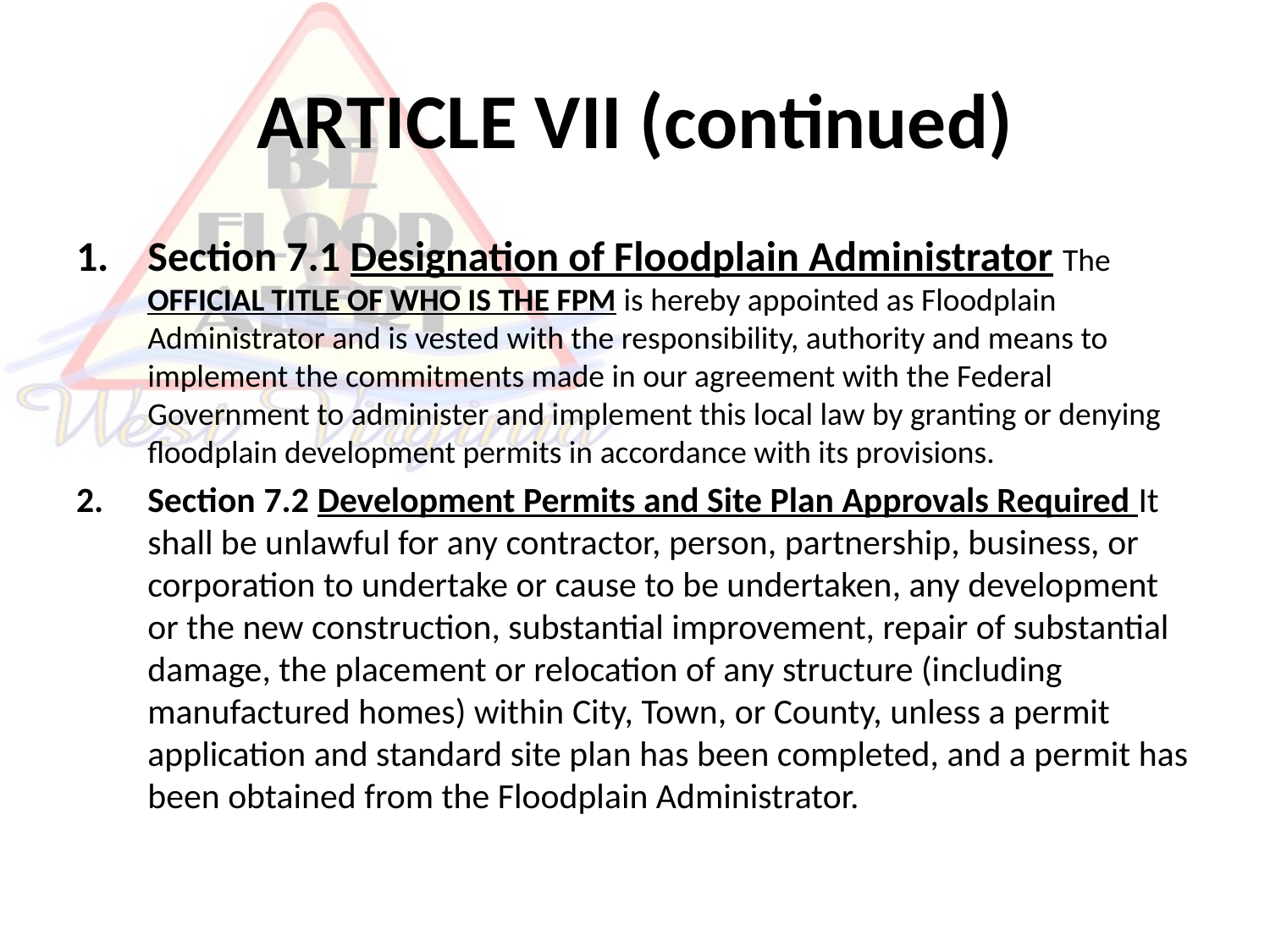

# ARTICLE VII (continued)
Section 7.1 Designation of Floodplain Administrator The OFFICIAL TITLE OF WHO IS THE FPM is hereby appointed as Floodplain Administrator and is vested with the responsibility, authority and means to implement the commitments made in our agreement with the Federal Government to administer and implement this local law by granting or denying floodplain development permits in accordance with its provisions.
Section 7.2 Development Permits and Site Plan Approvals Required It shall be unlawful for any contractor, person, partnership, business, or corporation to undertake or cause to be undertaken, any development or the new construction, substantial improvement, repair of substantial damage, the placement or relocation of any structure (including manufactured homes) within City, Town, or County, unless a permit application and standard site plan has been completed, and a permit has been obtained from the Floodplain Administrator.